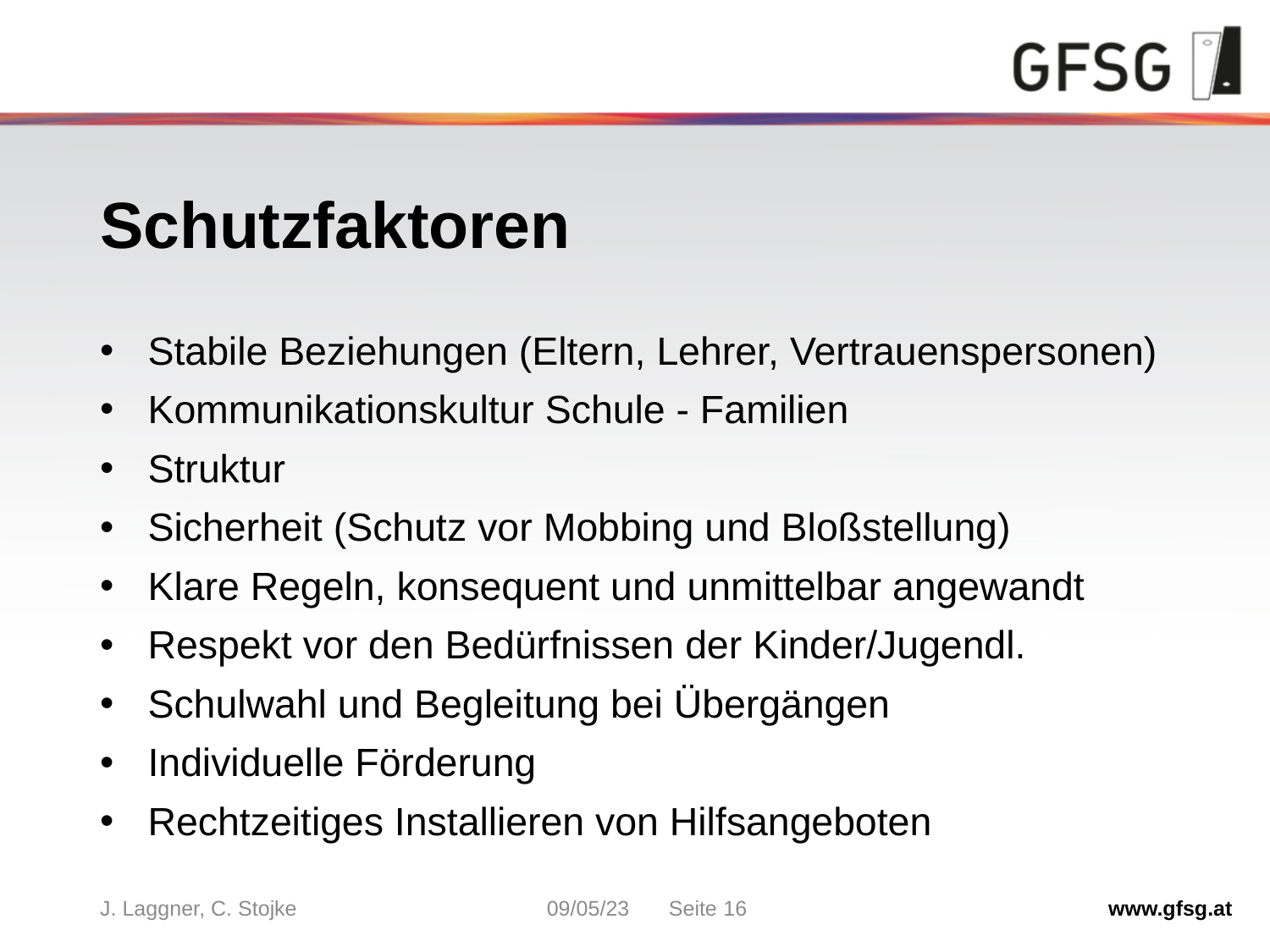

# Schutzfaktoren
Stabile Beziehungen (Eltern, Lehrer, Vertrauenspersonen)
Kommunikationskultur Schule - Familien
Struktur
Sicherheit (Schutz vor Mobbing und Bloßstellung)
Klare Regeln, konsequent und unmittelbar angewandt
Respekt vor den Bedürfnissen der Kinder/Jugendl.
Schulwahl und Begleitung bei Übergängen
Individuelle Förderung
Rechtzeitiges Installieren von Hilfsangeboten

J. Laggner, C. Stojke
09/05/23
Seite 16